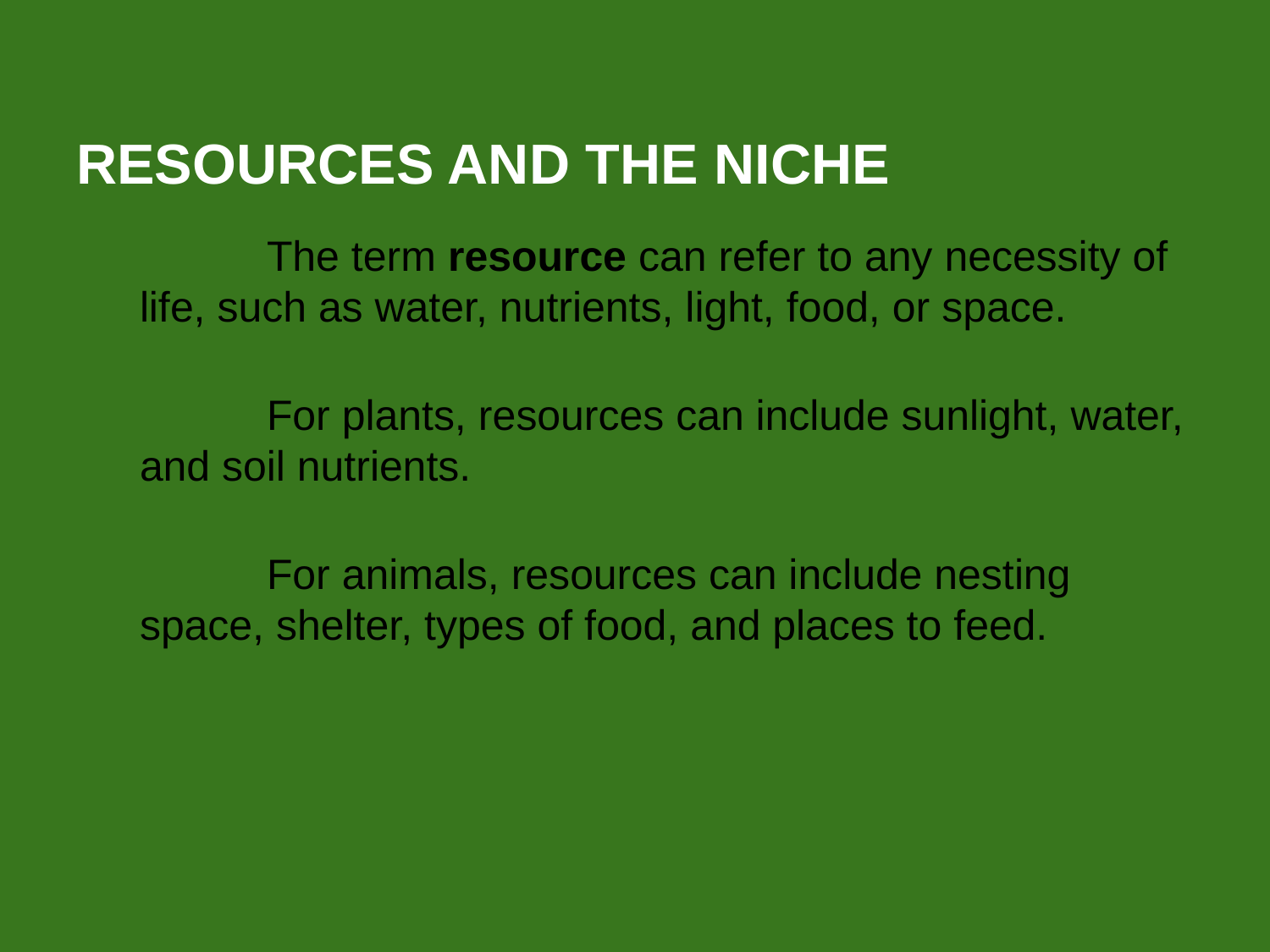

# Resources and the Niche
	The term resource can refer to any necessity of life, such as water, nutrients, light, food, or space.

	For plants, resources can include sunlight, water, and soil nutrients.

	For animals, resources can include nesting space, shelter, types of food, and places to feed.